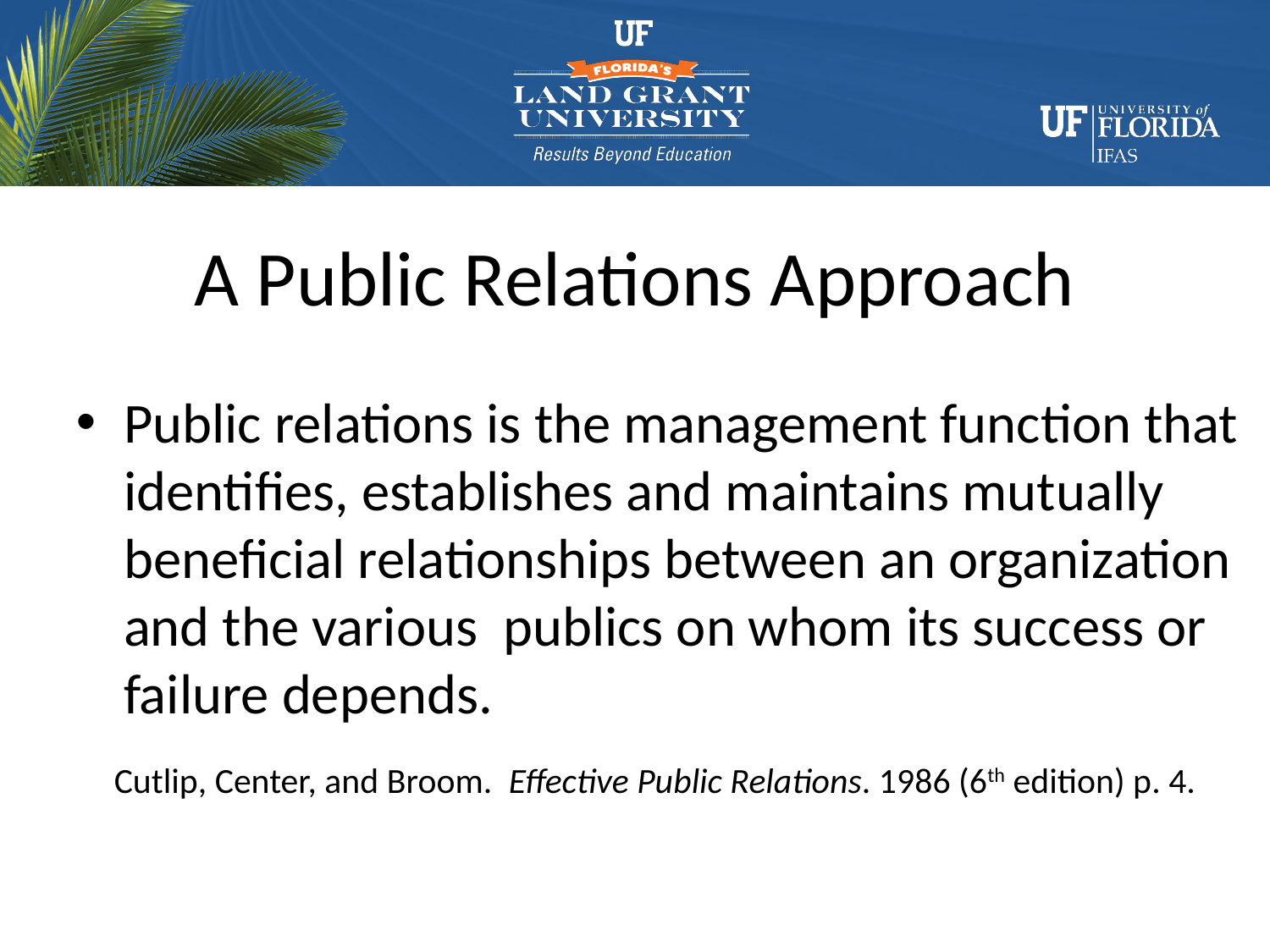

# A Public Relations Approach
Public relations is the management function that identifies, establishes and maintains mutually beneficial relationships between an organization and the various  publics on whom its success or failure depends.
   Cutlip, Center, and Broom.  Effective Public Relations. 1986 (6th edition) p. 4.